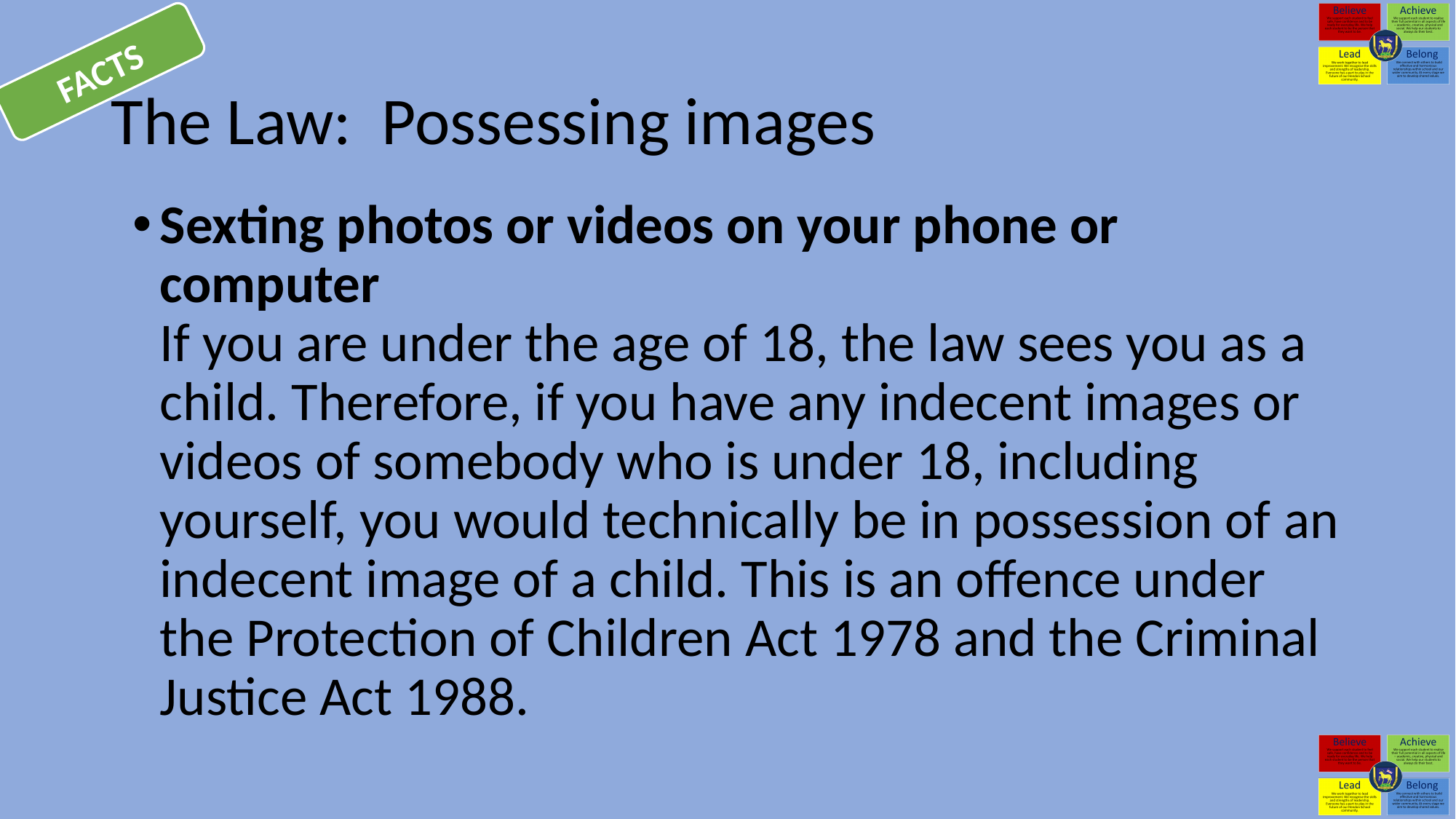

FACTS
# The Law:  Possessing images
Sexting photos or videos on your phone or computer
If you are under the age of 18, the law sees you as a child. Therefore, if you have any indecent images or videos of somebody who is under 18, including yourself, you would technically be in possession of an indecent image of a child. This is an offence under the Protection of Children Act 1978 and the Criminal Justice Act 1988.